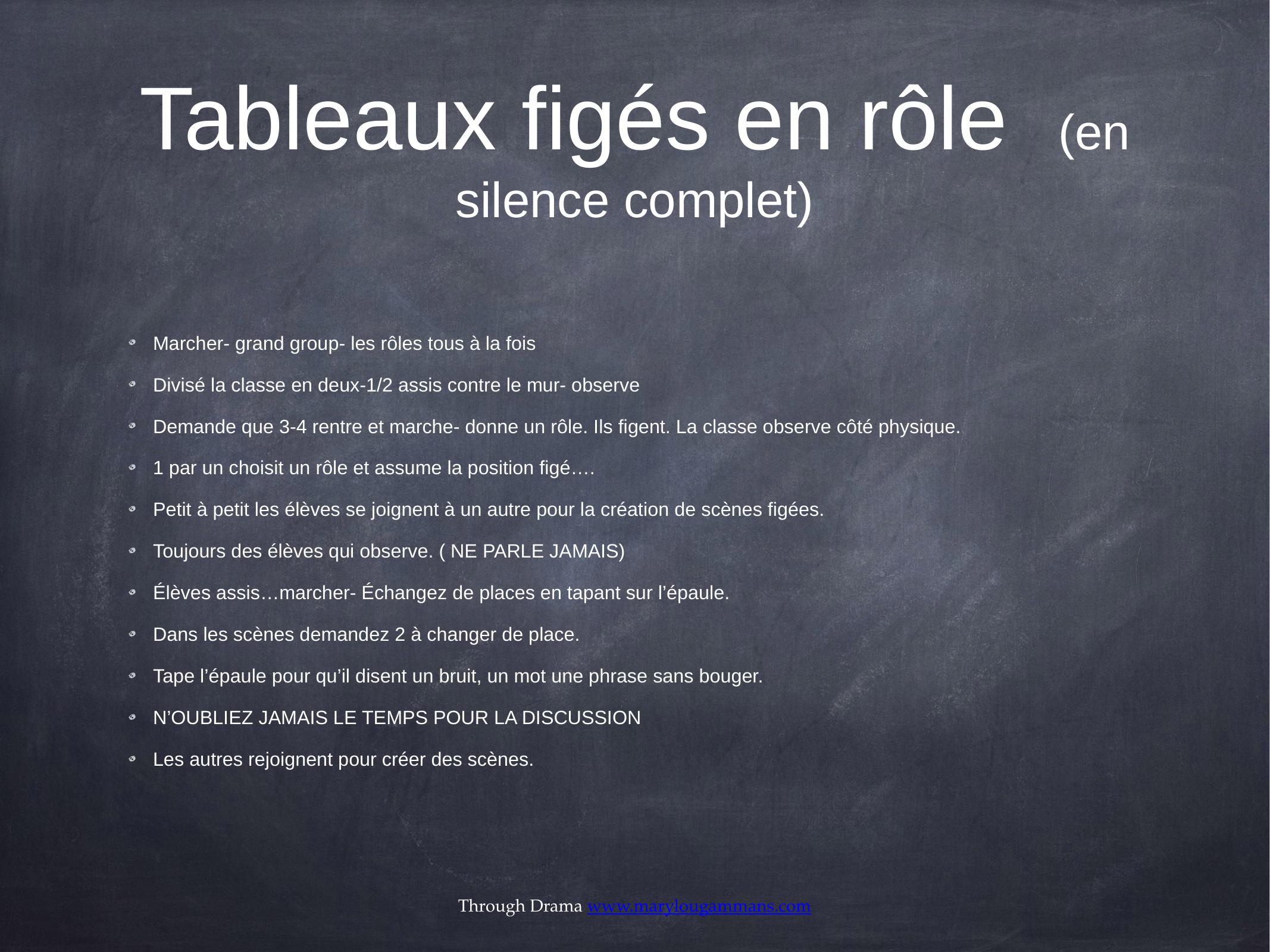

# Tableaux figés en rôle  (en silence complet)
Marcher- grand group- les rôles tous à la fois
Divisé la classe en deux-1/2 assis contre le mur- observe
Demande que 3-4 rentre et marche- donne un rôle. Ils figent. La classe observe côté physique.
1 par un choisit un rôle et assume la position figé….
Petit à petit les élèves se joignent à un autre pour la création de scènes figées.
Toujours des élèves qui observe. ( NE PARLE JAMAIS)
Élèves assis…marcher- Échangez de places en tapant sur l’épaule.
Dans les scènes demandez 2 à changer de place.
Tape l’épaule pour qu’il disent un bruit, un mot une phrase sans bouger.
N’OUBLIEZ JAMAIS LE TEMPS POUR LA DISCUSSION
Les autres rejoignent pour créer des scènes.
Through Drama www.marylougammans.com